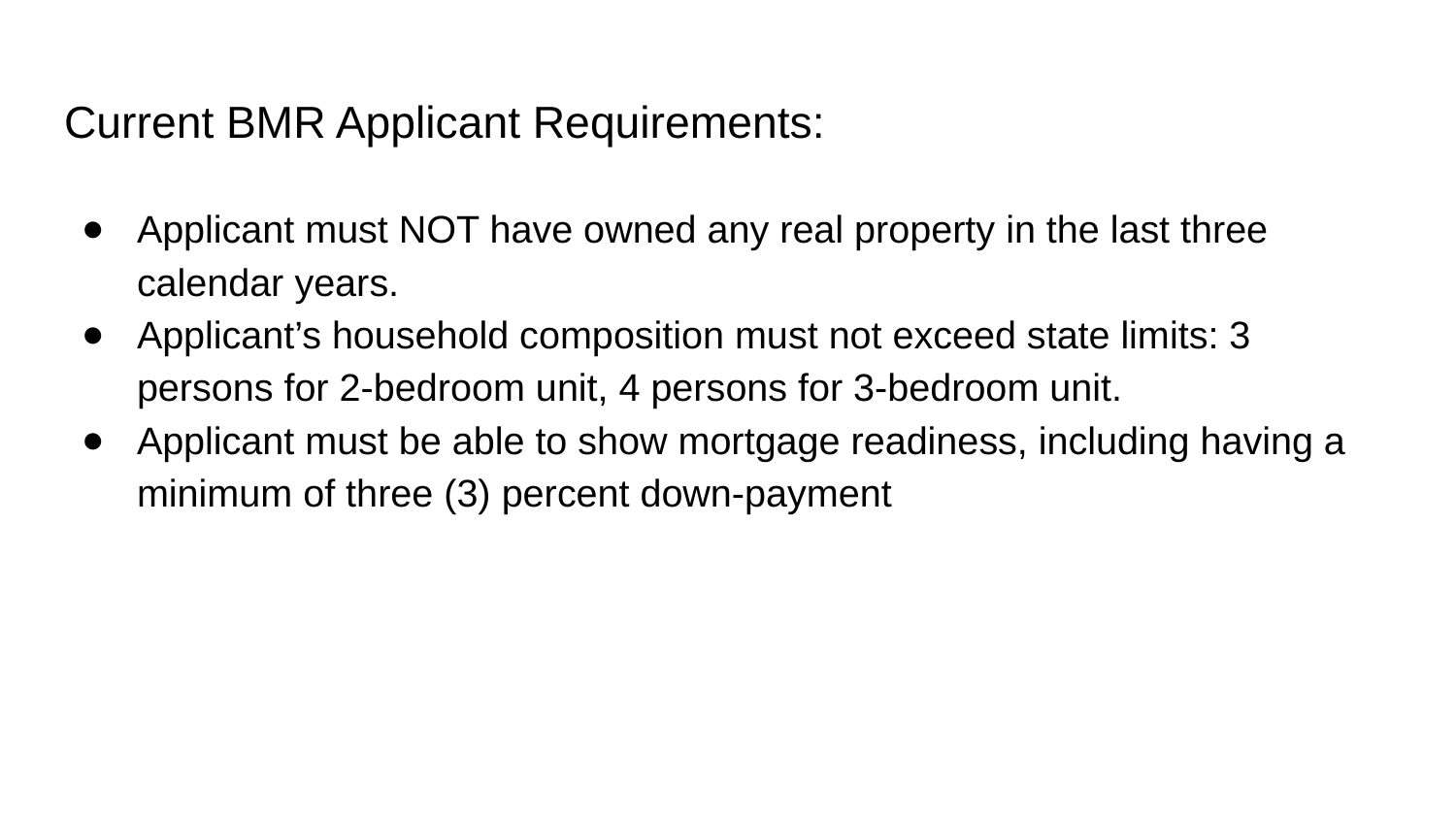

# Current BMR Applicant Requirements:
Applicant must NOT have owned any real property in the last three calendar years.
Applicant’s household composition must not exceed state limits: 3 persons for 2-bedroom unit, 4 persons for 3-bedroom unit.
Applicant must be able to show mortgage readiness, including having a minimum of three (3) percent down-payment